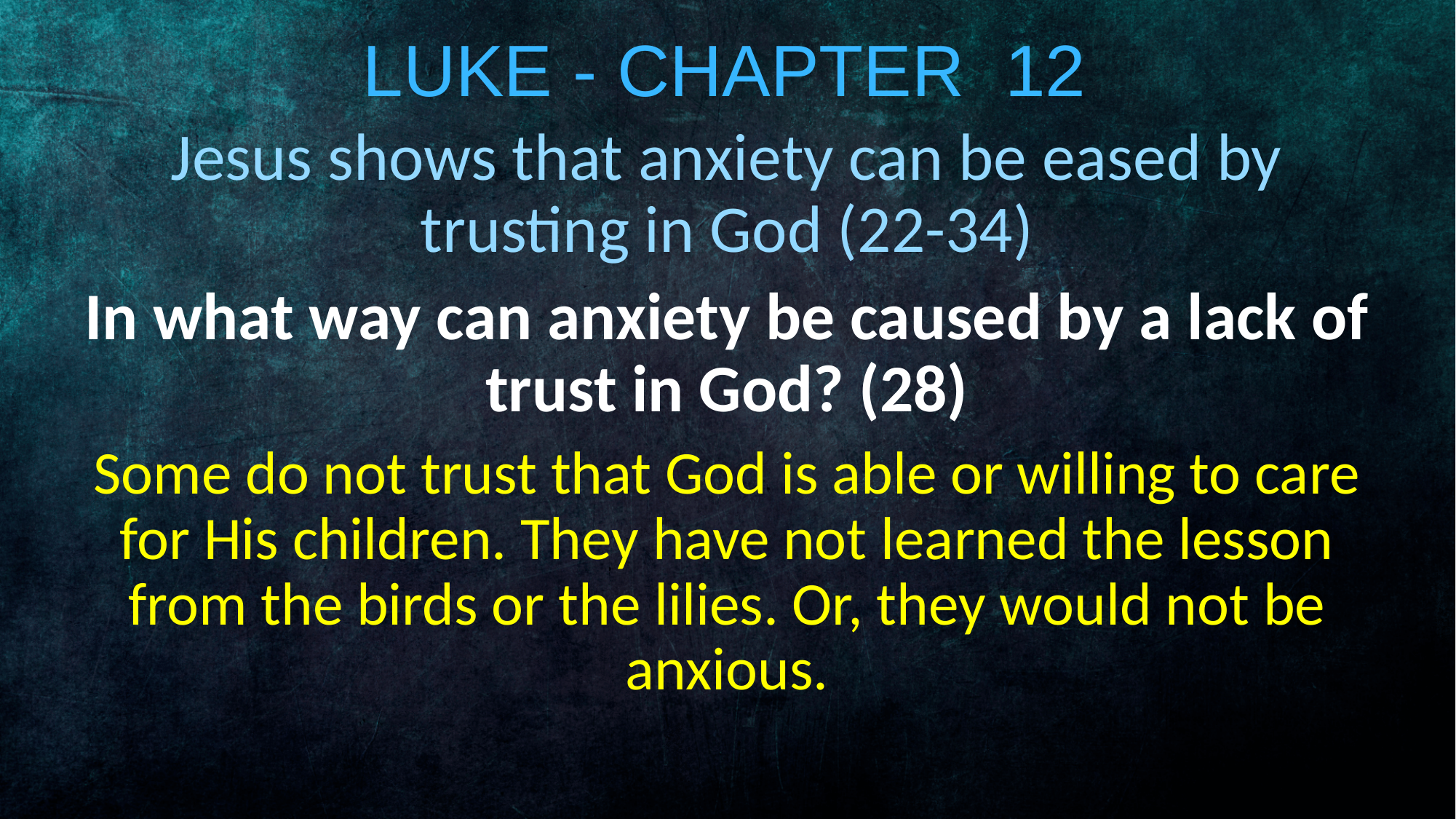

# Luke - Chapter  12
Jesus shows that anxiety can be eased by trusting in God (22-34)
In what way can anxiety be caused by a lack of trust in God? (28)
Some do not trust that God is able or willing to care for His children. They have not learned the lesson from the birds or the lilies. Or, they would not be anxious.